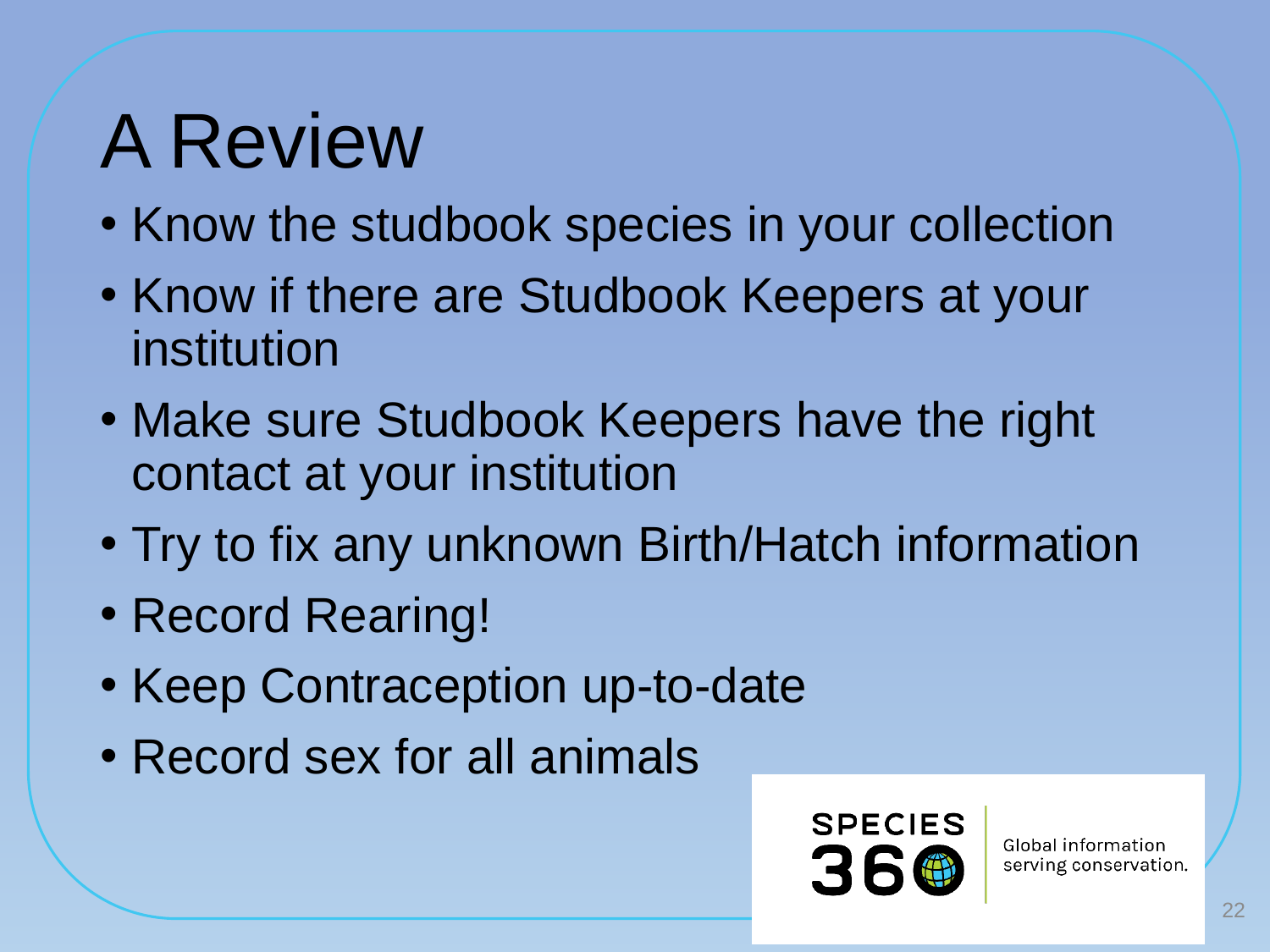

# A Review
Know the studbook species in your collection
Know if there are Studbook Keepers at your institution
Make sure Studbook Keepers have the right contact at your institution
Try to fix any unknown Birth/Hatch information
Record Rearing!
Keep Contraception up-to-date
Record sex for all animals
22